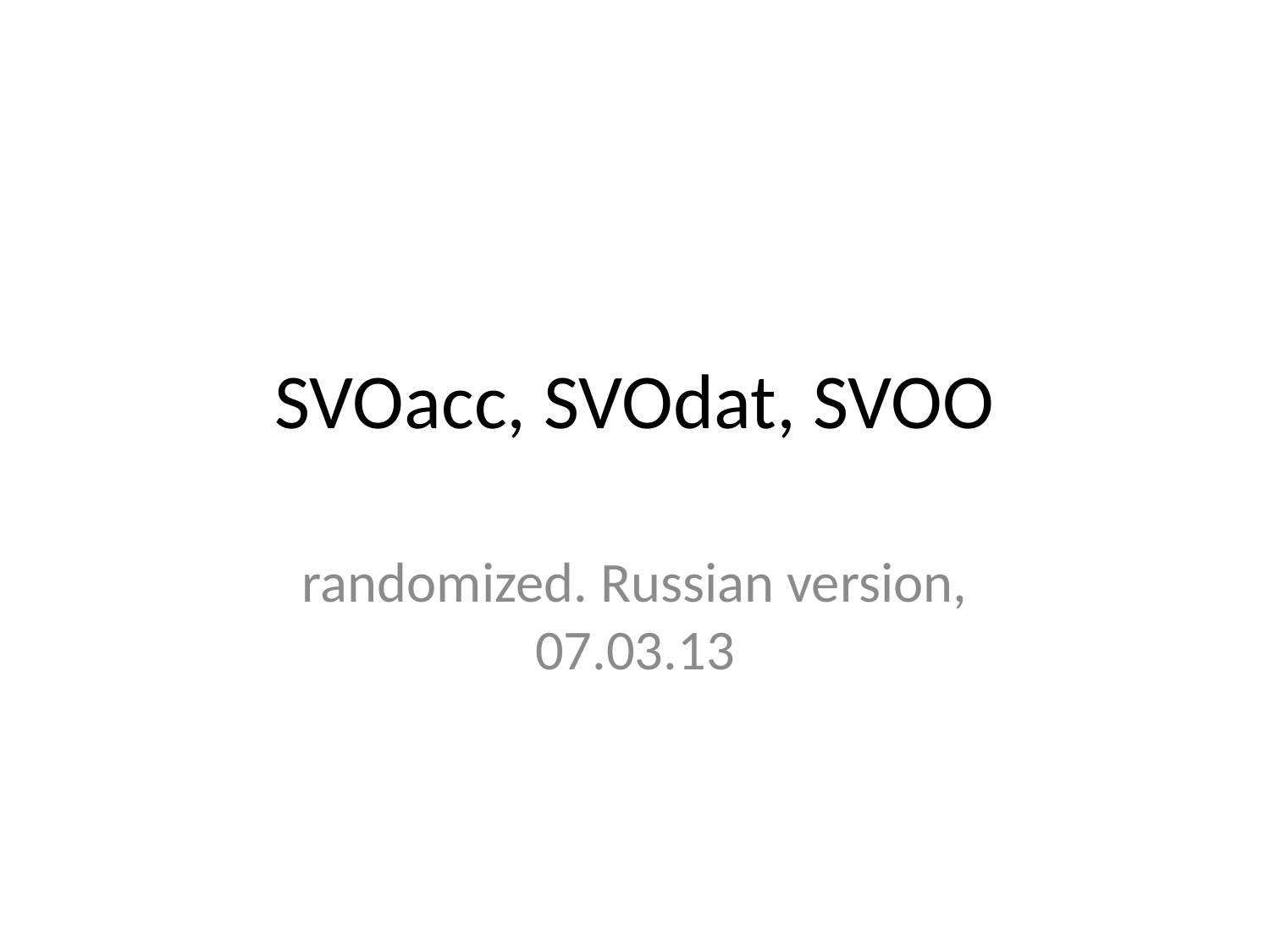

# SVOacc, SVOdat, SVOO
randomized. Russian version, 07.03.13